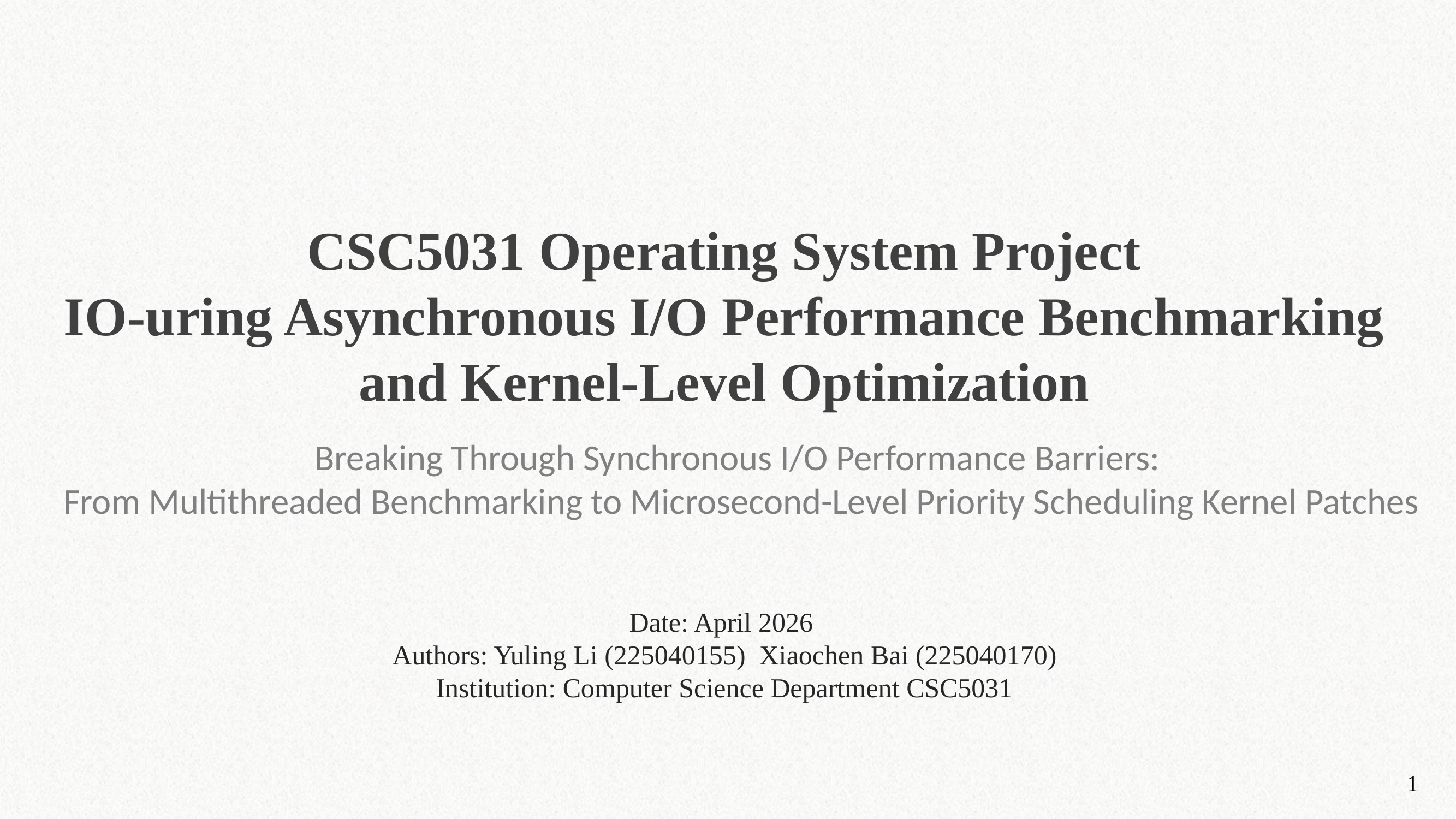

CSC5031 Operating System Project
IO-uring Asynchronous I/O Performance Benchmarking and Kernel-Level Optimization
Breaking Through Synchronous I/O Performance Barriers:
From Multithreaded Benchmarking to Microsecond-Level Priority Scheduling Kernel Patches
Date: April 2026
Authors: Yuling Li (225040155)  Xiaochen Bai (225040170)
Institution: Computer Science Department CSC5031
1